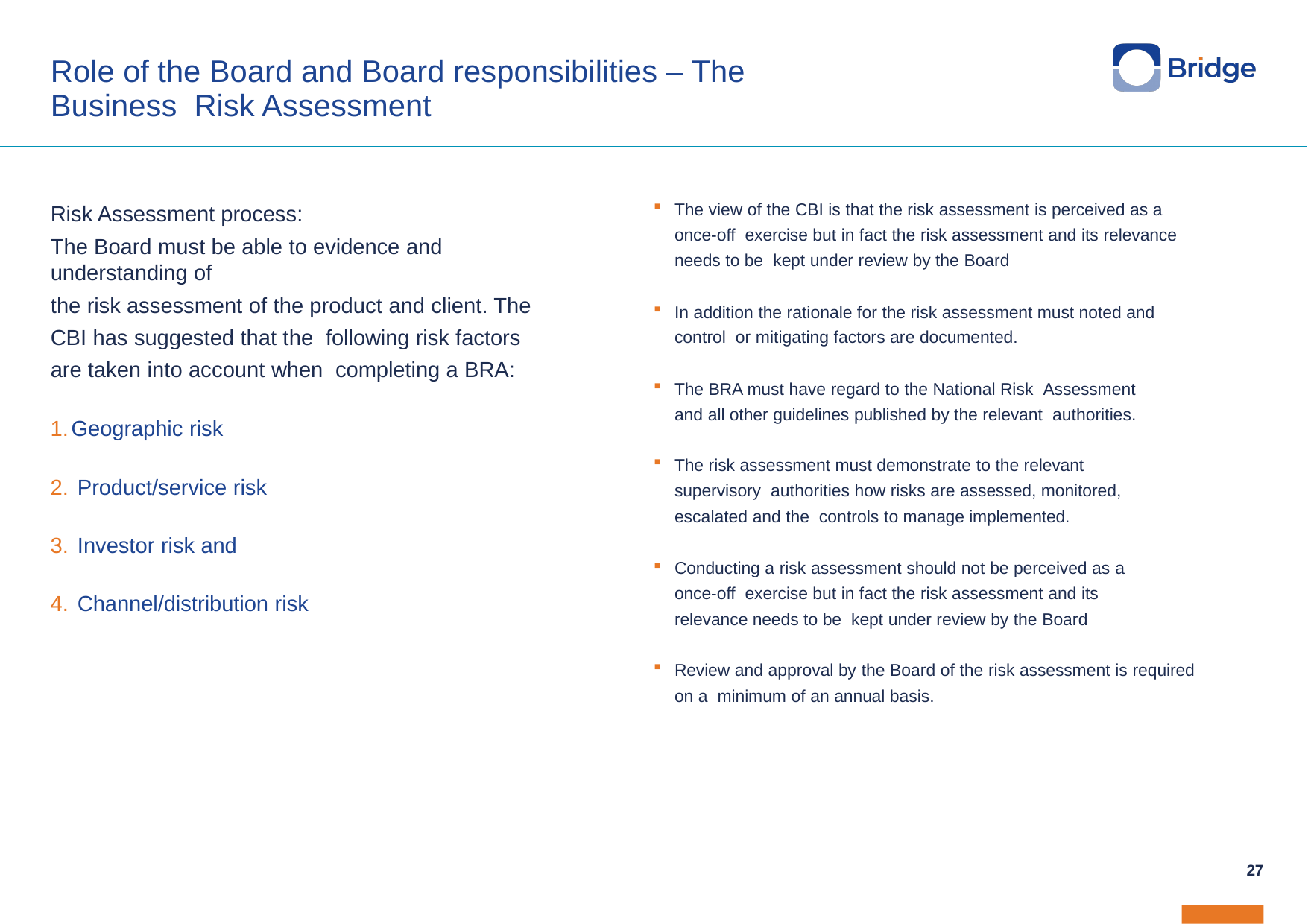

# Role of the Board and Board responsibilities – The Business  Risk Assessment
The view of the CBI is that the risk assessment is perceived as a once-off  exercise but in fact the risk assessment and its relevance needs to be  kept under review by the Board

In addition the rationale for the risk assessment must noted and control  or mitigating factors are documented.

The BRA must have regard to the National Risk  Assessment and all other guidelines published by the relevant  authorities.

The risk assessment must demonstrate to the relevant supervisory  authorities how risks are assessed, monitored, escalated and the  controls to manage implemented.

Conducting a risk assessment should not be perceived as a once-off  exercise but in fact the risk assessment and its relevance needs to be  kept under review by the Board

Review and approval by the Board of the risk assessment is required on a  minimum of an annual basis.
Risk Assessment process:
The Board must be able to evidence and understanding of
the risk assessment of the product and client. The CBI has suggested that the  following risk factors are taken into account when  completing a BRA:

Geographic risk

 Product/service risk

 Investor risk and

 Channel/distribution risk
27